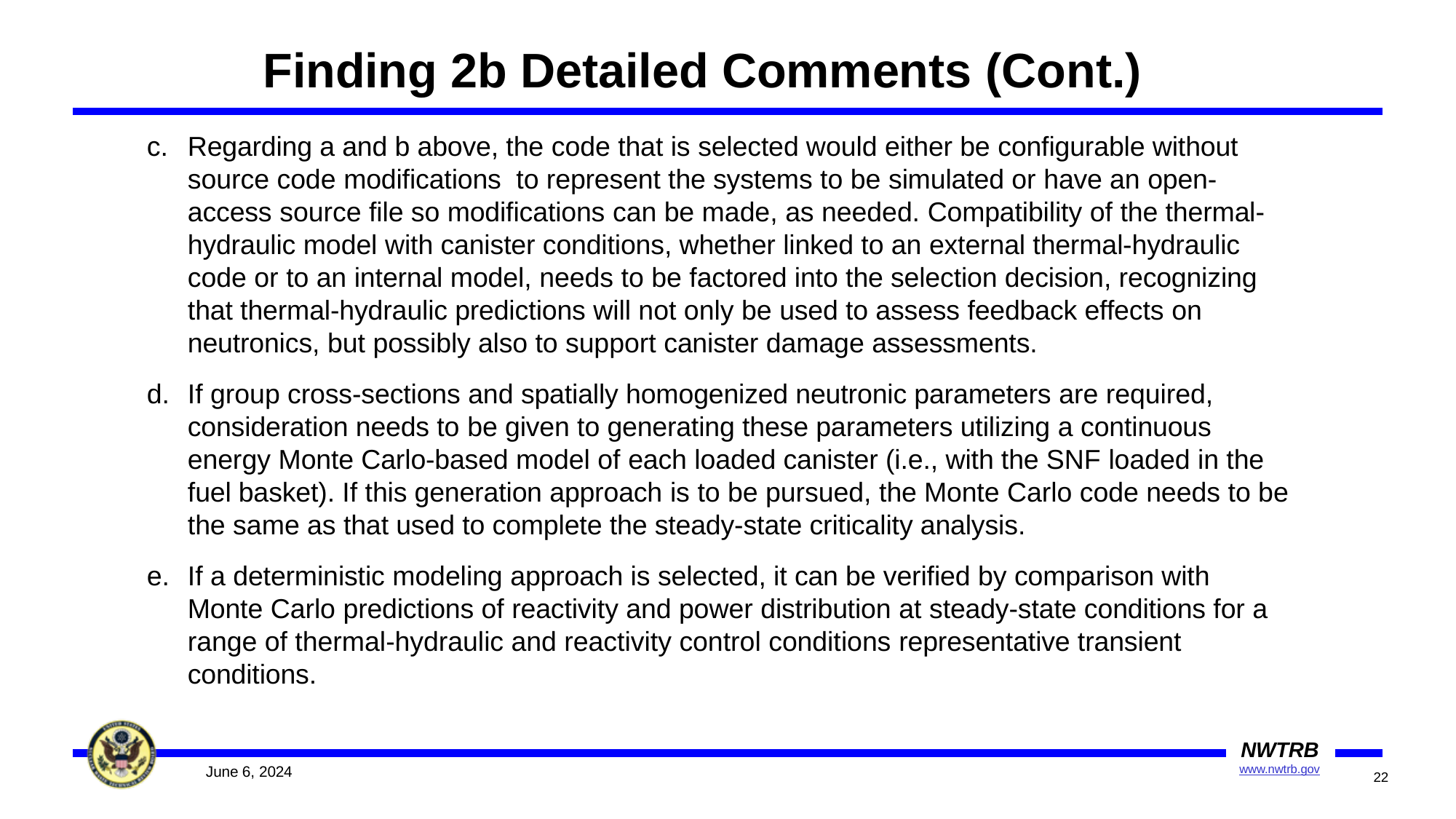

# Finding 2b Detailed Comments (Cont.)
Regarding a and b above, the code that is selected would either be configurable without source code modifications  to represent the systems to be simulated or have an open-access source file so modifications can be made, as needed. Compatibility of the thermal-hydraulic model with canister conditions, whether linked to an external thermal-hydraulic code or to an internal model, needs to be factored into the selection decision, recognizing that thermal-hydraulic predictions will not only be used to assess feedback effects on neutronics, but possibly also to support canister damage assessments.
If group cross-sections and spatially homogenized neutronic parameters are required,  consideration needs to be given to generating these parameters utilizing a continuous energy Monte Carlo-based model of each loaded canister (i.e., with the SNF loaded in the fuel basket). If this generation approach is to be pursued, the Monte Carlo code needs to be the same as that used to complete the steady-state criticality analysis.
If a deterministic modeling approach is selected, it can be verified by comparison with Monte Carlo predictions of reactivity and power distribution at steady-state conditions for a range of thermal-hydraulic and reactivity control conditions representative transient conditions.
NWTRB
www.nwtrb.gov
June 6, 2024
22